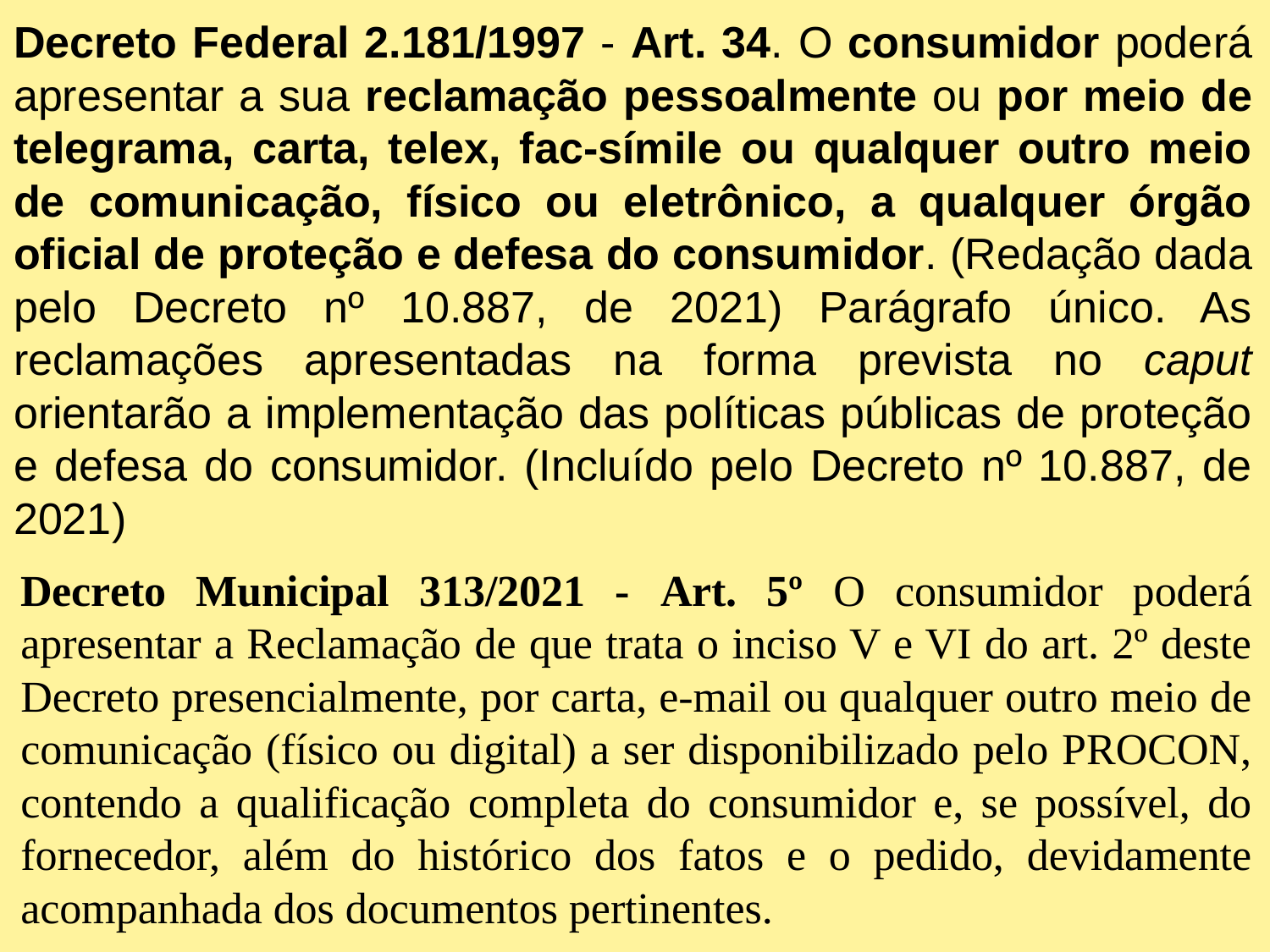

Decreto Federal 2.181/1997 - Art. 34. O consumidor poderá apresentar a sua reclamação pessoalmente ou por meio de telegrama, carta, telex, fac-símile ou qualquer outro meio de comunicação, físico ou eletrônico, a qualquer órgão oficial de proteção e defesa do consumidor. (Redação dada pelo Decreto nº 10.887, de 2021) Parágrafo único. As reclamações apresentadas na forma prevista no caput orientarão a implementação das políticas públicas de proteção e defesa do consumidor. (Incluído pelo Decreto nº 10.887, de 2021)
Decreto Municipal 313/2021 - Art. 5º O consumidor poderá apresentar a Reclamação de que trata o inciso V e VI do art. 2º deste Decreto presencialmente, por carta, e-mail ou qualquer outro meio de comunicação (físico ou digital) a ser disponibilizado pelo PROCON, contendo a qualificação completa do consumidor e, se possível, do fornecedor, além do histórico dos fatos e o pedido, devidamente acompanhada dos documentos pertinentes.